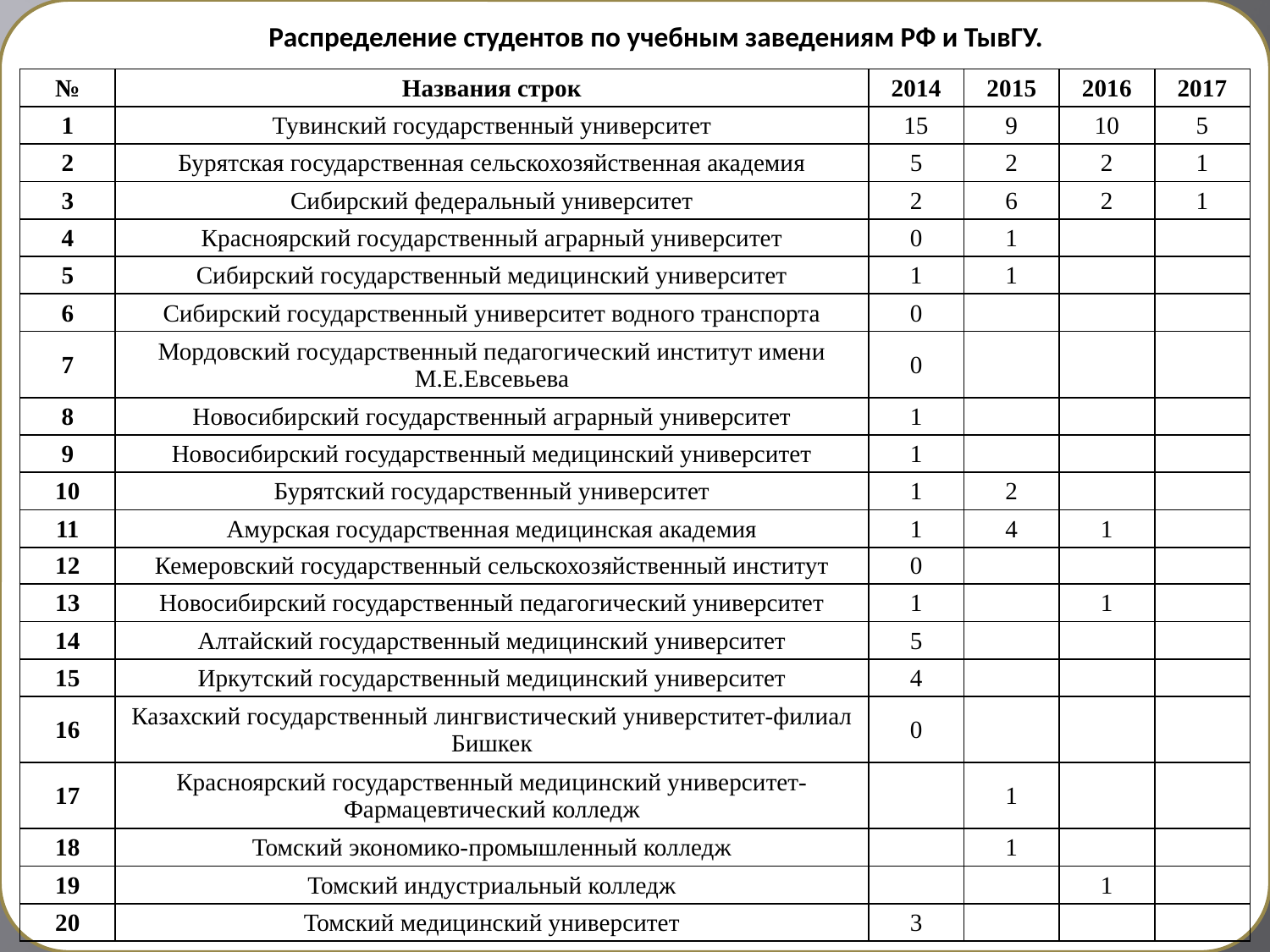

Распределение студентов по учебным заведениям РФ и ТывГУ.
#
| № | Названия строк | 2014 | 2015 | 2016 | 2017 |
| --- | --- | --- | --- | --- | --- |
| 1 | Тувинский государственный университет | 15 | 9 | 10 | 5 |
| 2 | Бурятская государственная сельскохозяйственная академия | 5 | 2 | 2 | 1 |
| 3 | Сибирский федеральный университет | 2 | 6 | 2 | 1 |
| 4 | Красноярский государственный аграрный университет | 0 | 1 |  |  |
| 5 | Сибирский государственный медицинский университет | 1 | 1 |  |  |
| 6 | Сибирский государственный университет водного транспорта | 0 |  |  |  |
| 7 | Мордовский государственный педагогический институт имени М.Е.Евсевьева | 0 |  |  |  |
| 8 | Новосибирский государственный аграрный университет | 1 |  |  |  |
| 9 | Новосибирский государственный медицинский университет | 1 |  |  |  |
| 10 | Бурятский государственный университет | 1 | 2 |  |  |
| 11 | Амурская государственная медицинская академия | 1 | 4 | 1 |  |
| 12 | Кемеровский государственный сельскохозяйственный институт | 0 |  |  |  |
| 13 | Новосибирский государственный педагогический университет | 1 |  | 1 |  |
| 14 | Алтайский государственный медицинский университет | 5 |  |  |  |
| 15 | Иркутский государственный медицинский университет | 4 |  |  |  |
| 16 | Казахский государственный лингвистический универститет-филиал Бишкек | 0 |  |  |  |
| 17 | Красноярский государственный медицинский университет-Фармацевтический колледж |  | 1 |  |  |
| 18 | Томский экономико-промышленный колледж |  | 1 |  |  |
| 19 | Томский индустриальный колледж |  |  | 1 |  |
| 20 | Томский медицинский университет | 3 |  |  |  |